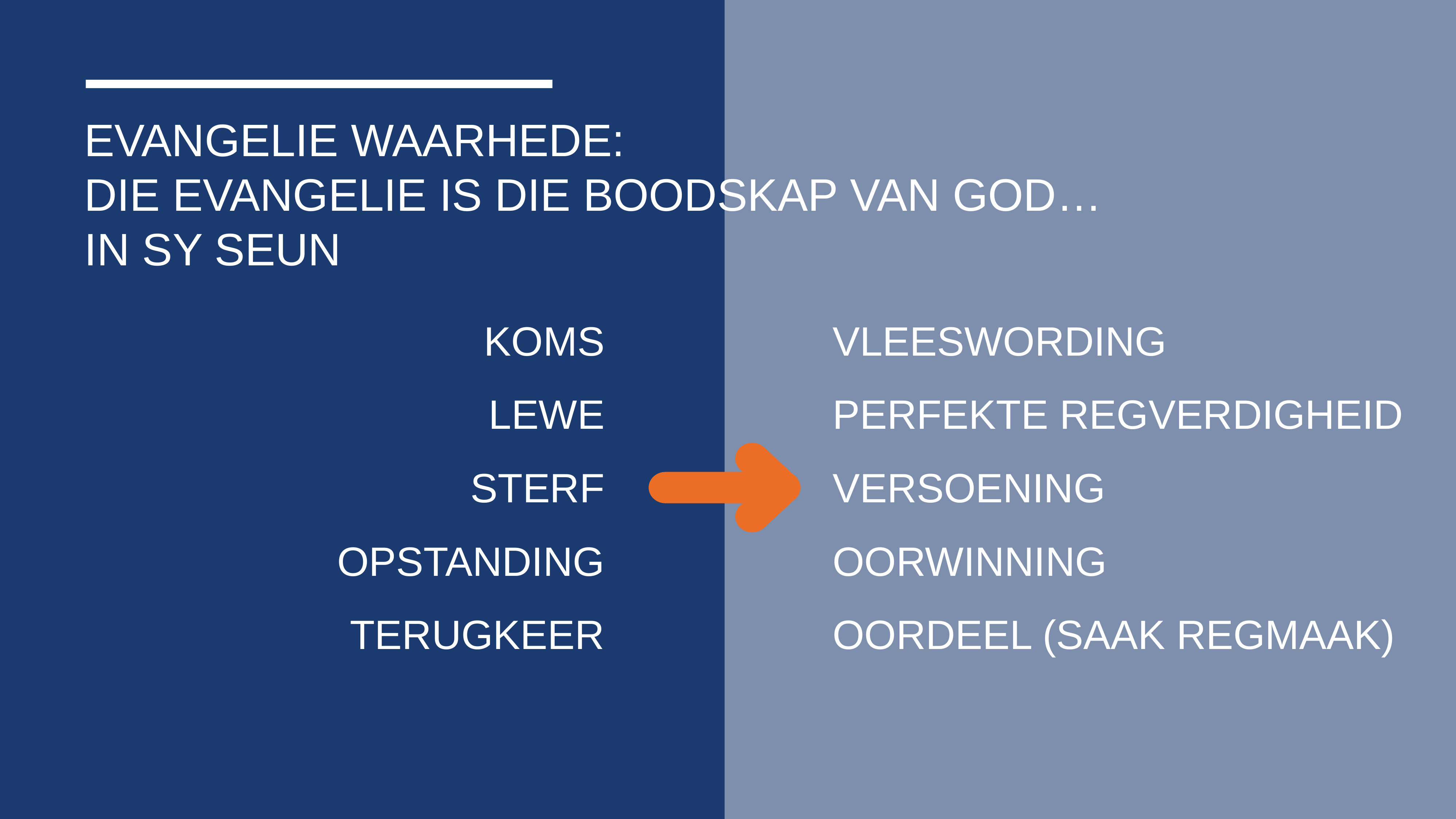

EVANGELIE WAARHEDE:
DIE EVANGELIE IS DIE BOODSKAP VAN GOD…
IN SY SEUN

   KOMS
LEWE
STERF
OPSTANDING
TERUGKEER
VLEESWORDING
PERFEKTE REGVERDIGHEID
VERSOENING
OORWINNING
OORDEEL (SAAK REGMAAK)